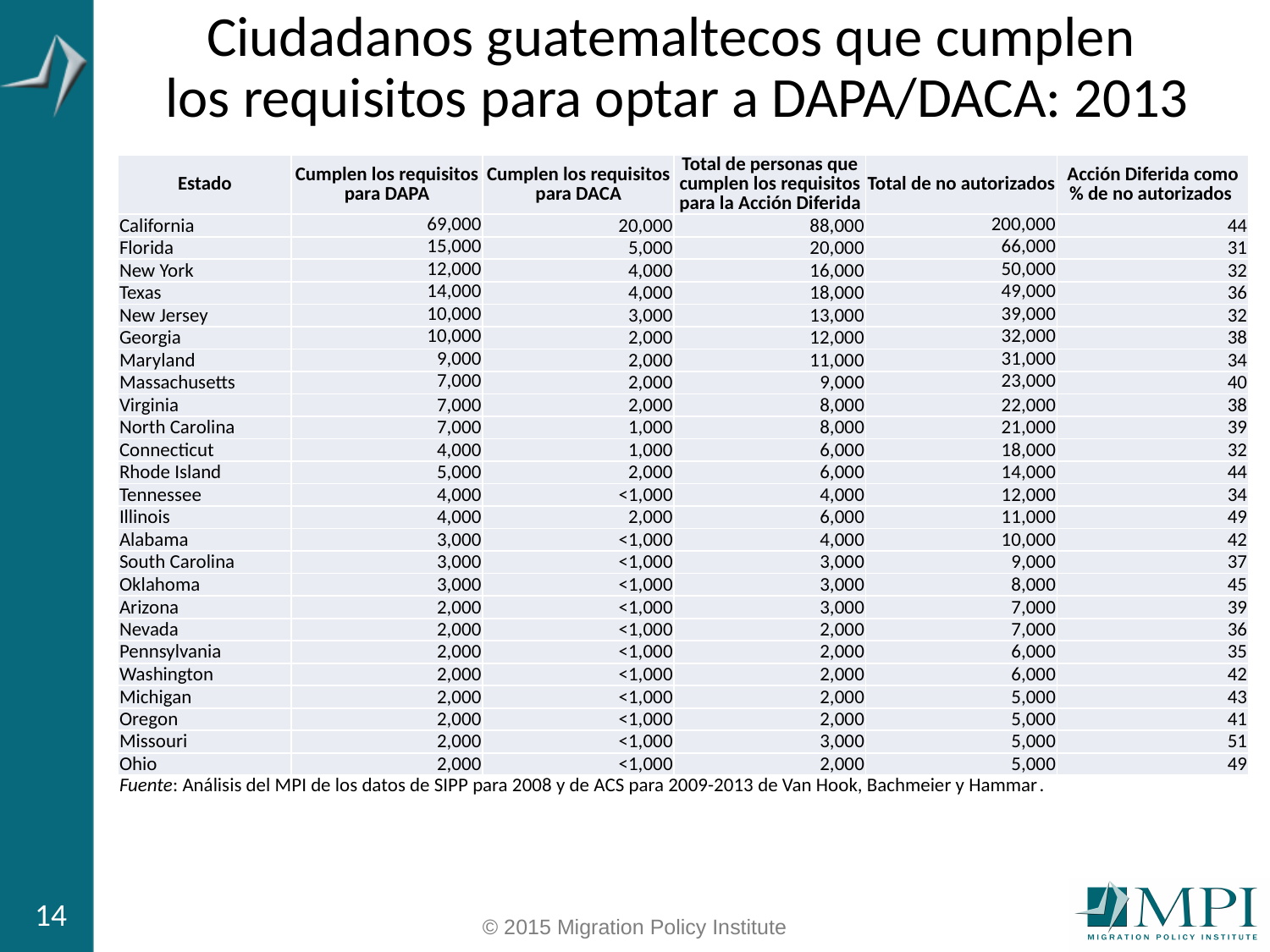

# Ciudadanos guatemaltecos que cumplen los requisitos para optar a DAPA/DACA: 2013
| Estado | Cumplen los requisitos para DAPA | Cumplen los requisitos para DACA | Total de personas que cumplen los requisitos para la Acción Diferida | Total de no autorizados | Acción Diferida como % de no autorizados |
| --- | --- | --- | --- | --- | --- |
| California | 69,000 | 20,000 | 88,000 | 200,000 | 44 |
| Florida | 15,000 | 5,000 | 20,000 | 66,000 | 31 |
| New York | 12,000 | 4,000 | 16,000 | 50,000 | 32 |
| Texas | 14,000 | 4,000 | 18,000 | 49,000 | 36 |
| New Jersey | 10,000 | 3,000 | 13,000 | 39,000 | 32 |
| Georgia | 10,000 | 2,000 | 12,000 | 32,000 | 38 |
| Maryland | 9,000 | 2,000 | 11,000 | 31,000 | 34 |
| Massachusetts | 7,000 | 2,000 | 9,000 | 23,000 | 40 |
| Virginia | 7,000 | 2,000 | 8,000 | 22,000 | 38 |
| North Carolina | 7,000 | 1,000 | 8,000 | 21,000 | 39 |
| Connecticut | 4,000 | 1,000 | 6,000 | 18,000 | 32 |
| Rhode Island | 5,000 | 2,000 | 6,000 | 14,000 | 44 |
| Tennessee | 4,000 | <1,000 | 4,000 | 12,000 | 34 |
| Illinois | 4,000 | 2,000 | 6,000 | 11,000 | 49 |
| Alabama | 3,000 | <1,000 | 4,000 | 10,000 | 42 |
| South Carolina | 3,000 | <1,000 | 3,000 | 9,000 | 37 |
| Oklahoma | 3,000 | <1,000 | 3,000 | 8,000 | 45 |
| Arizona | 2,000 | <1,000 | 3,000 | 7,000 | 39 |
| Nevada | 2,000 | <1,000 | 2,000 | 7,000 | 36 |
| Pennsylvania | 2,000 | <1,000 | 2,000 | 6,000 | 35 |
| Washington | 2,000 | <1,000 | 2,000 | 6,000 | 42 |
| Michigan | 2,000 | <1,000 | 2,000 | 5,000 | 43 |
| Oregon | 2,000 | <1,000 | 2,000 | 5,000 | 41 |
| Missouri | 2,000 | <1,000 | 3,000 | 5,000 | 51 |
| Ohio | 2,000 | <1,000 | 2,000 | 5,000 | 49 |
| Fuente: Análisis del MPI de los datos de SIPP para 2008 y de ACS para 2009-2013 de Van Hook, Bachmeier y Hammar. |  |  |  |  |  |
14
© 2015 Migration Policy Institute